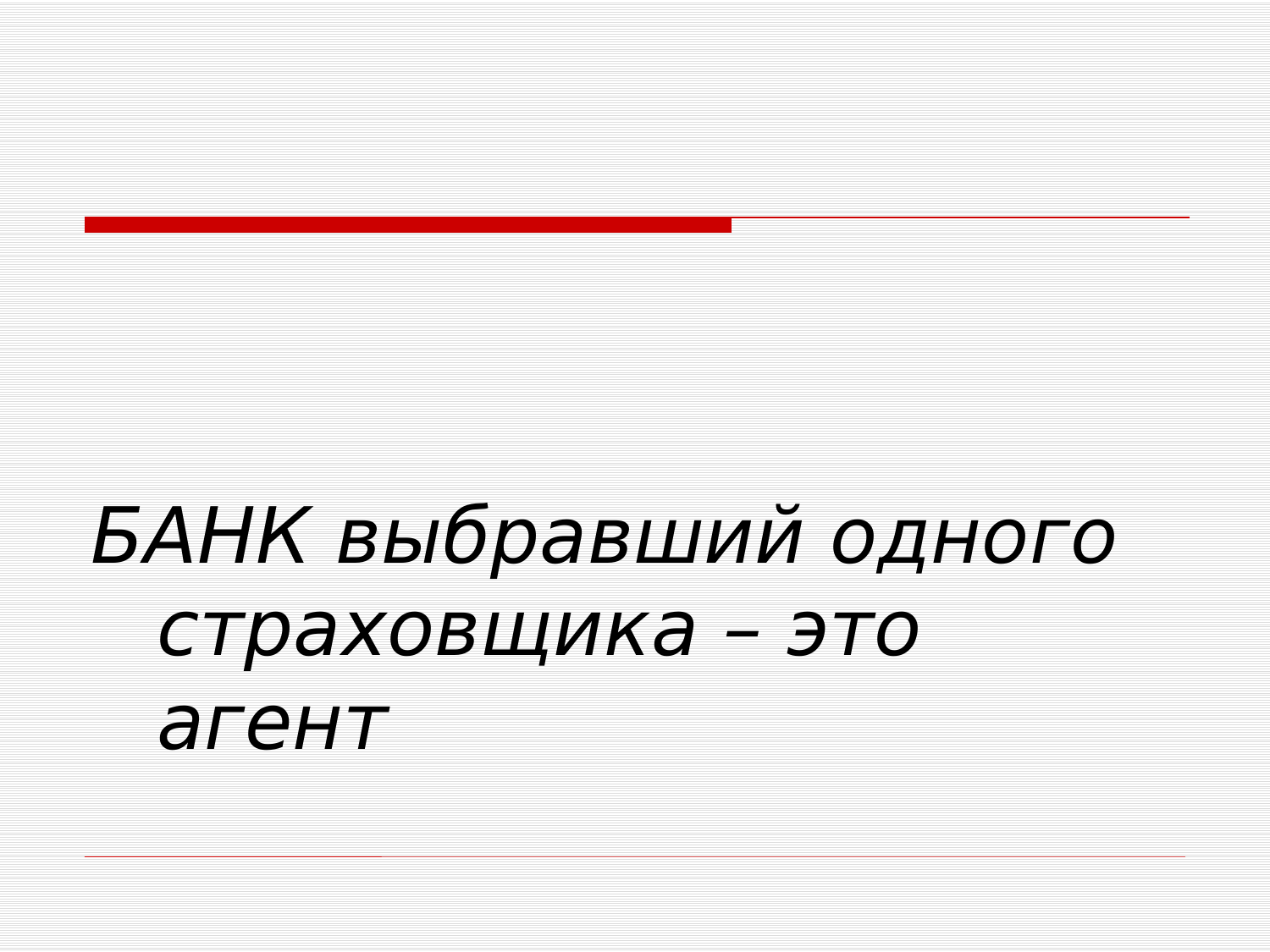

БАНК выбравший одного страховщика – это агент